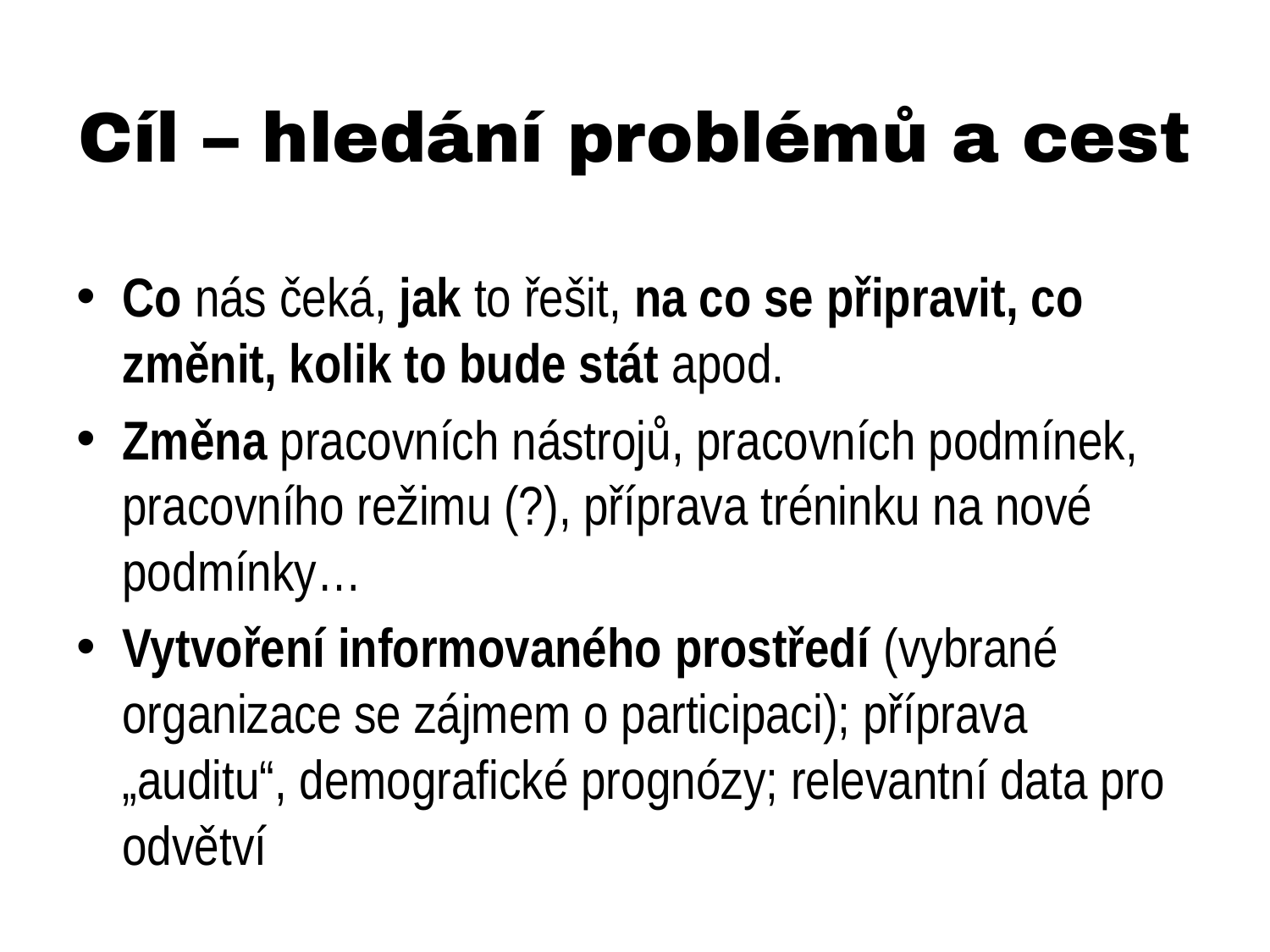

# Cíl – hledání problémů a cest
Co nás čeká, jak to řešit, na co se připravit, co změnit, kolik to bude stát apod.
Změna pracovních nástrojů, pracovních podmínek, pracovního režimu (?), příprava tréninku na nové podmínky…
Vytvoření informovaného prostředí (vybrané organizace se zájmem o participaci); příprava „auditu“, demografické prognózy; relevantní data pro odvětví